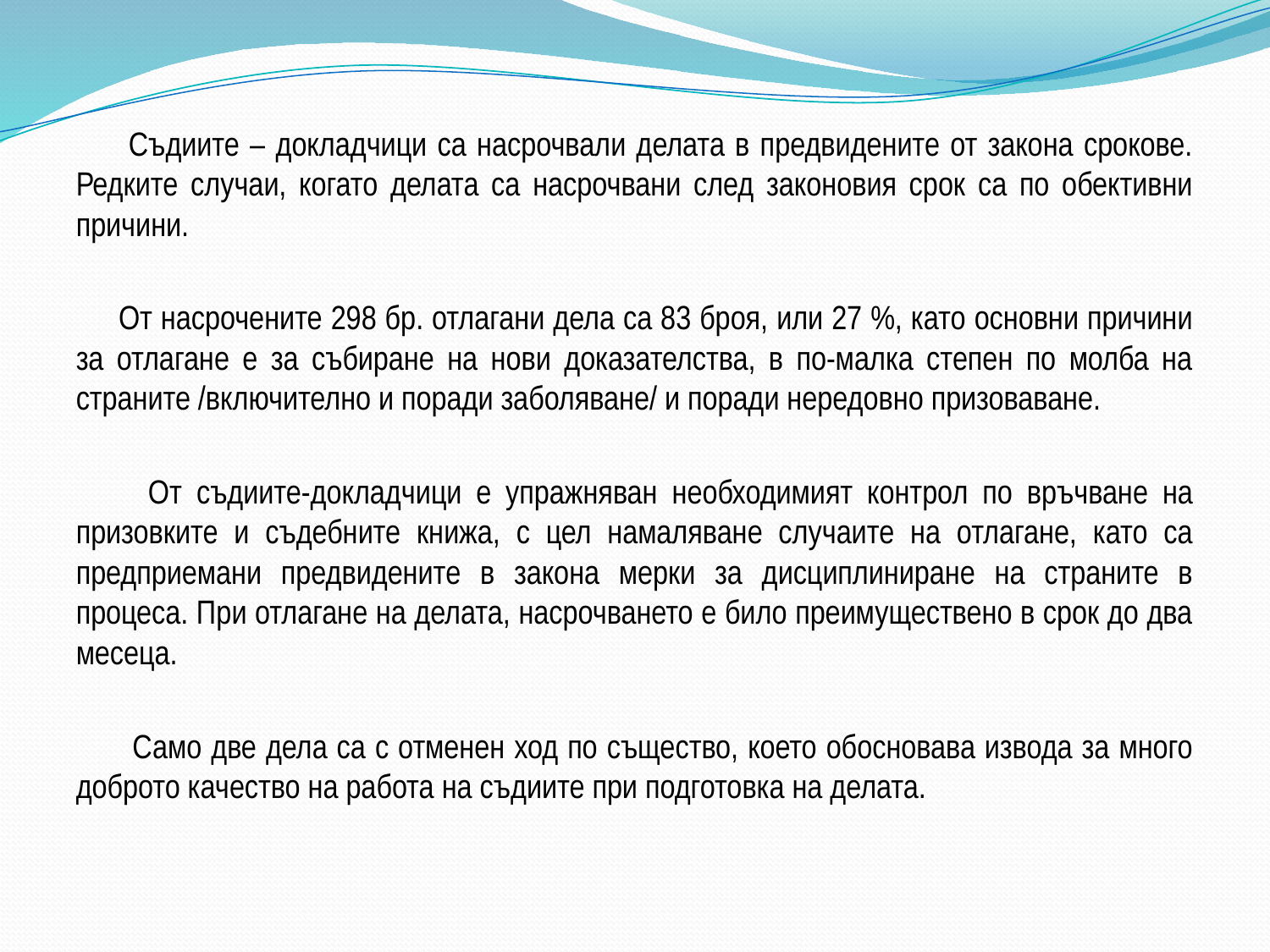

Съдиите – докладчици са насрочвали делата в предвидените от закона срокове. Редките случаи, когато делата са насрочвани след законовия срок са по обективни причини.

     От насрочените 298 бр. отлагани дела са 83 броя, или 27 %, като основни причини за отлагане е за събиране на нови доказателства, в по-малка степен по молба на страните /включително и поради заболяване/ и поради нередовно призоваване.

     От съдиите-докладчици е упражняван необходимият контрол по връчване на призовките и съдебните книжа, с цел намаляване случаите на отлагане, като са предприемани предвидените в закона мерки за дисциплиниране на страните в процеса. При отлагане на делата, насрочването е било преимуществено в срок до два месеца.

      Само две дела са с отменен ход по същество, което обосновава извода за много доброто качество на работа на съдиите при подготовка на делата.